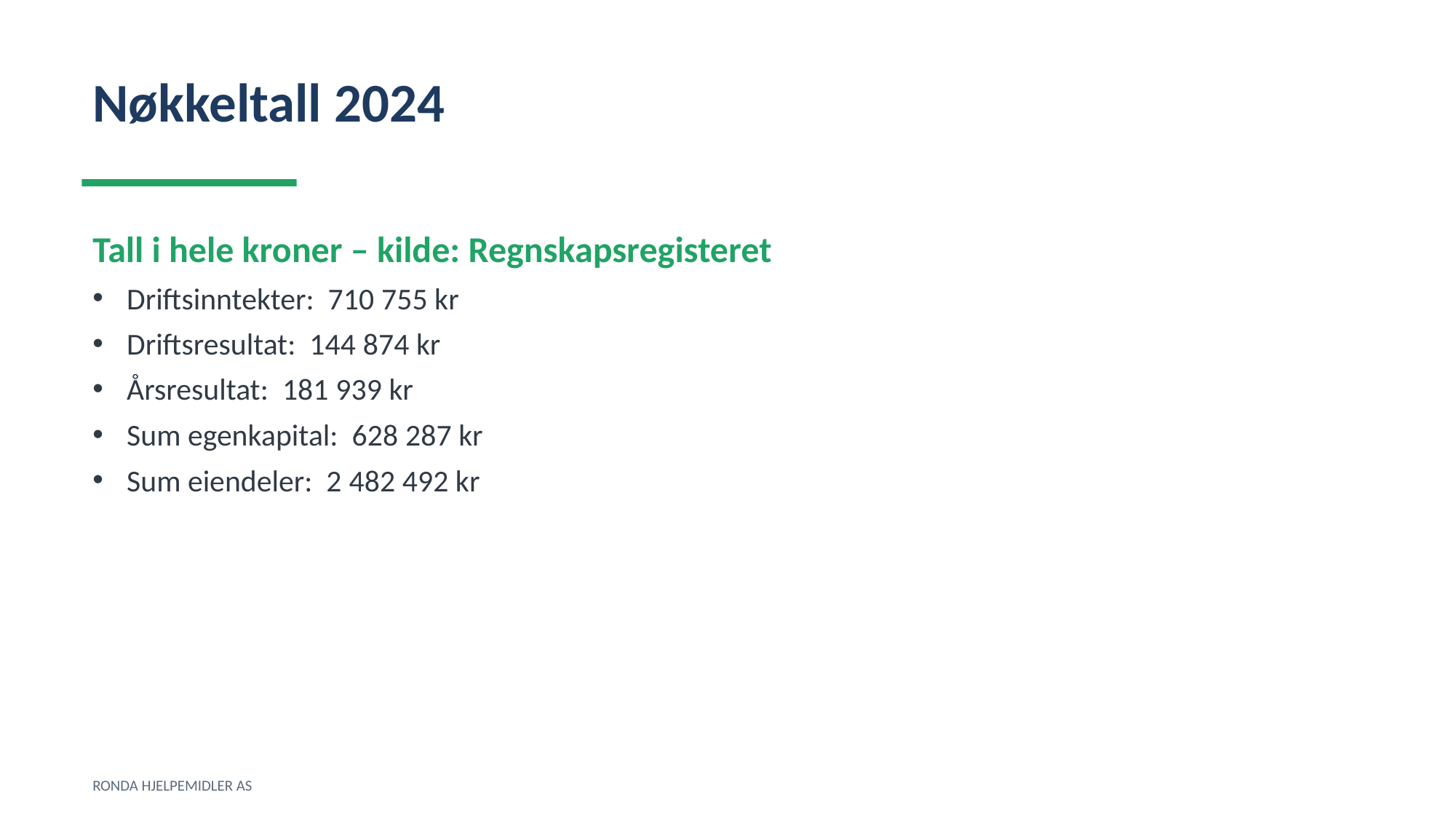

Nøkkeltall 2024

Tall i hele kroner – kilde: Regnskapsregisteret
Driftsinntekter:  710 755 kr
Driftsresultat:  144 874 kr
Årsresultat:  181 939 kr
Sum egenkapital:  628 287 kr
Sum eiendeler:  2 482 492 kr
RONDA HJELPEMIDLER AS